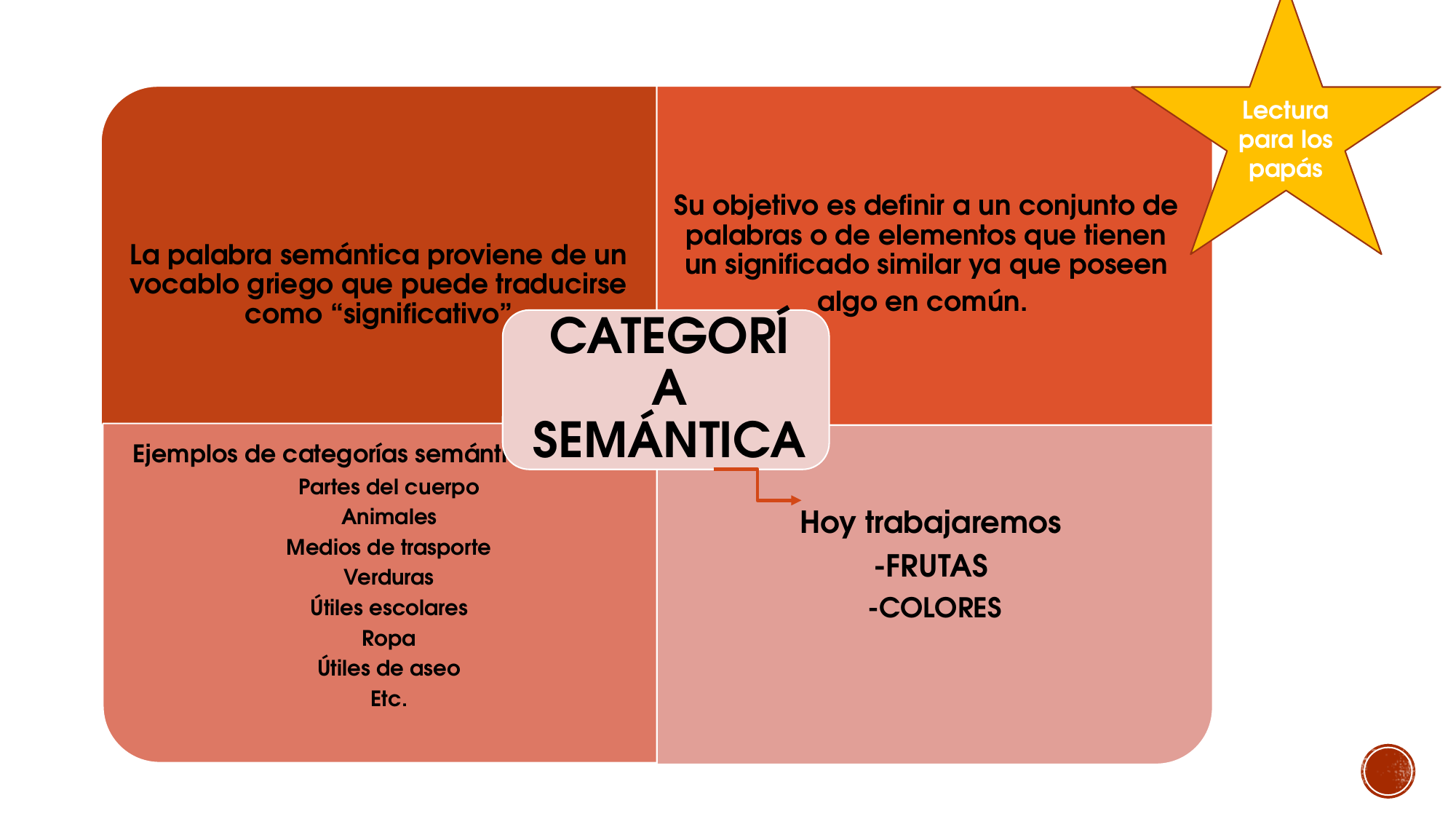

Lectura para los papás

La palabra semántica proviene de un vocablo griego que puede traducirse como “significativo”
Su objetivo es definir a un conjunto de palabras o de elementos que tienen un significado similar ya que poseen algo en común.
Ejemplos de categorías semánticas:
Partes del cuerpo
Animales
Medios de trasporte
Verduras
Útiles escolares
Ropa
Útiles de aseo
Etc.

Hoy trabajaremos
-FRUTAS
-COLORES

CATEGORÍA SEMÁNTICA